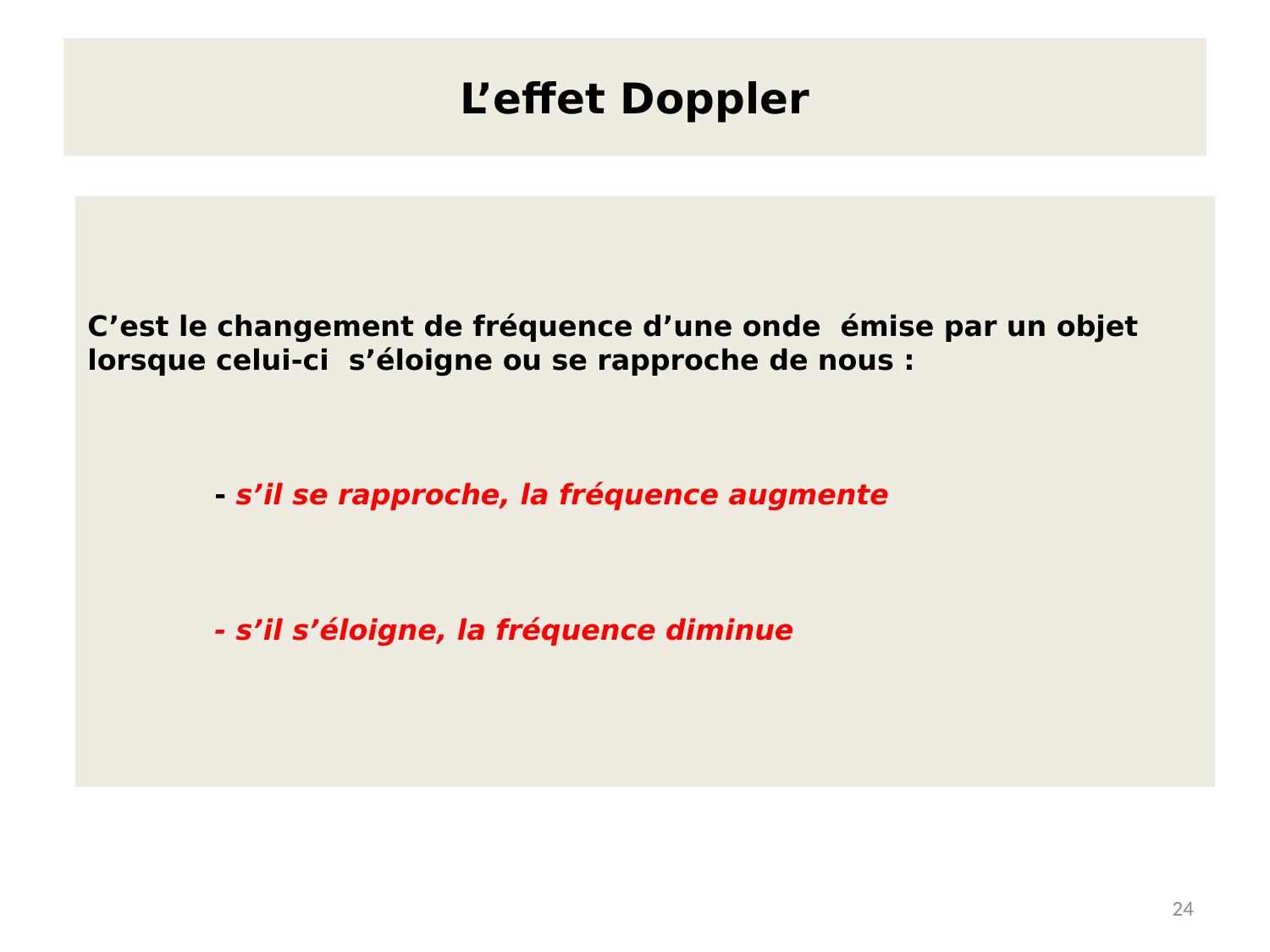

# L’effet Doppler

C’est le changement de fréquence d’une onde  émise par un objet
lorsque celui-ci  s’éloigne ou se rapproche de nous :

	- s’il se rapproche, la fréquence augmente
	- s’il s’éloigne, la fréquence diminue

24